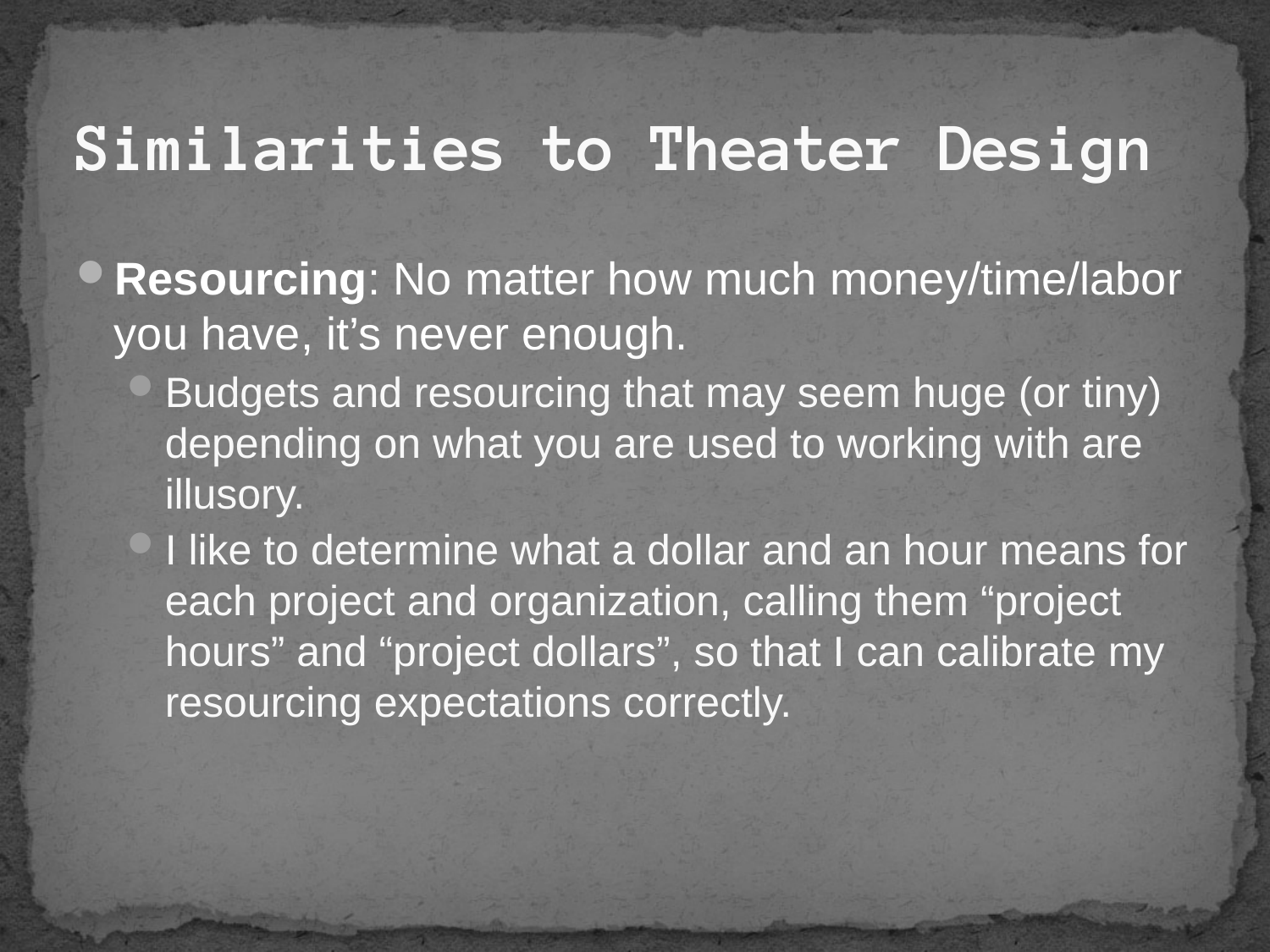

# Similarities to Theater Design
Resourcing: No matter how much money/time/labor you have, it’s never enough.
Budgets and resourcing that may seem huge (or tiny) depending on what you are used to working with are illusory.
I like to determine what a dollar and an hour means for each project and organization, calling them “project hours” and “project dollars”, so that I can calibrate my resourcing expectations correctly.